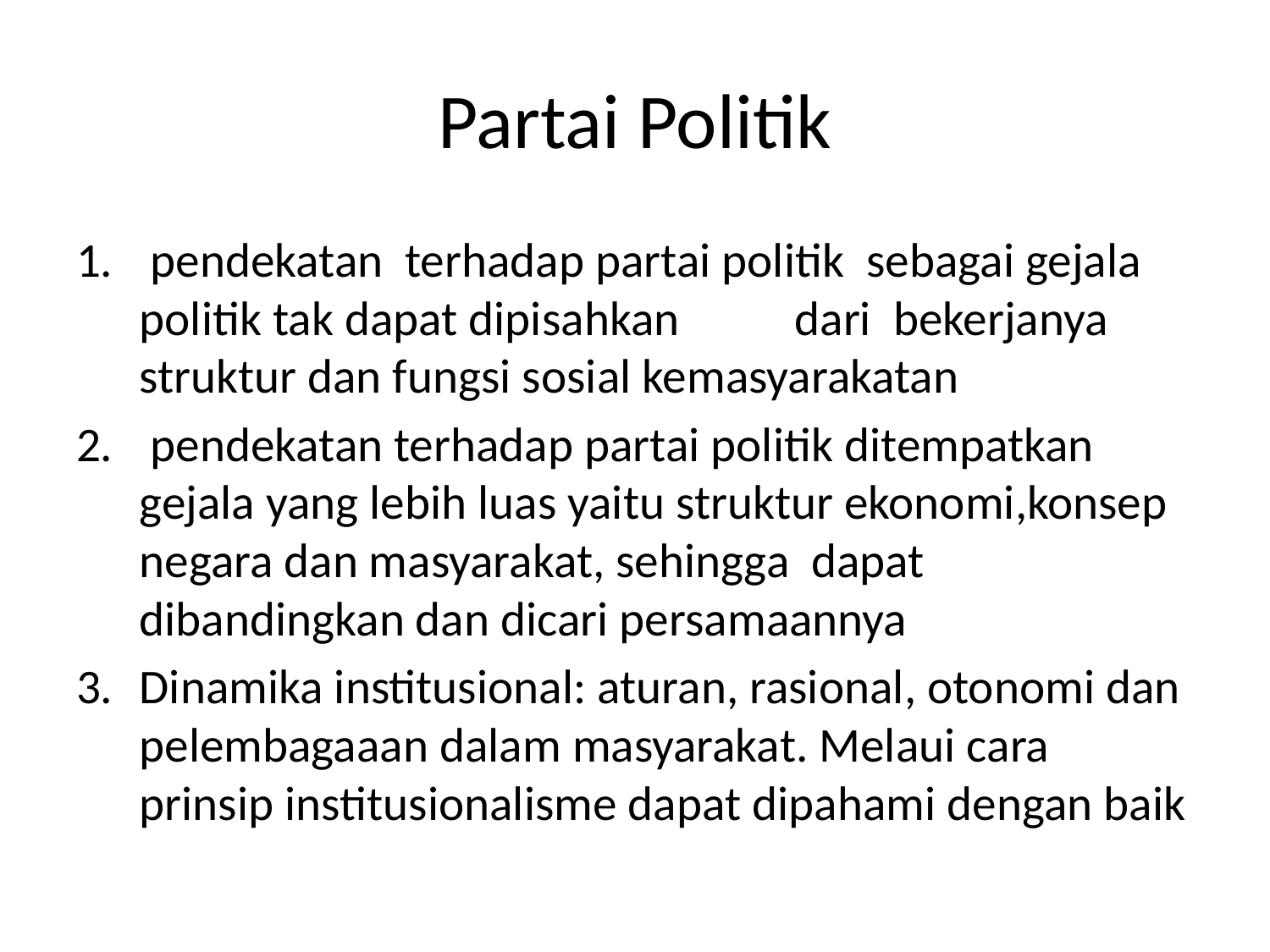

# Partai Politik
 pendekatan  terhadap partai politik  sebagai gejala politik tak dapat dipisahkan 	dari  bekerjanya struktur dan fungsi sosial kemasyarakatan
 pendekatan terhadap partai politik ditempatkan gejala yang lebih luas yaitu struktur ekonomi,konsep negara dan masyarakat, sehingga  dapat dibandingkan dan dicari persamaannya
Dinamika institusional: aturan, rasional, otonomi dan pelembagaaan dalam masyarakat. Melaui cara  prinsip institusionalisme dapat dipahami dengan baik